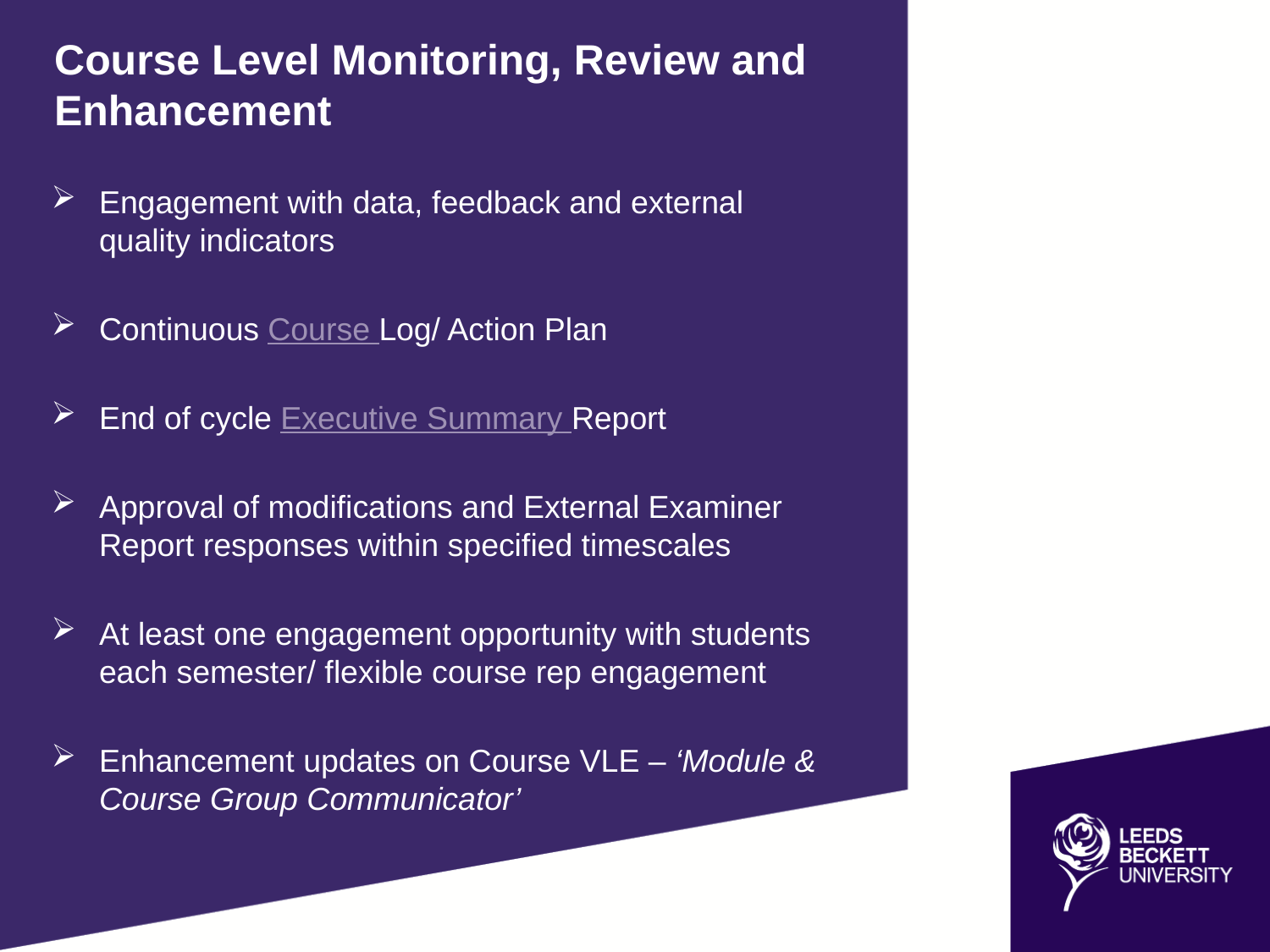

Course Level Monitoring, Review and Enhancement
Engagement with data, feedback and external quality indicators

Continuous Course Log/ Action Plan

End of cycle Executive Summary Report

Approval of modifications and External Examiner Report responses within specified timescales

At least one engagement opportunity with students each semester/ flexible course rep engagement

Enhancement updates on Course VLE – ‘Module & Course Group Communicator’